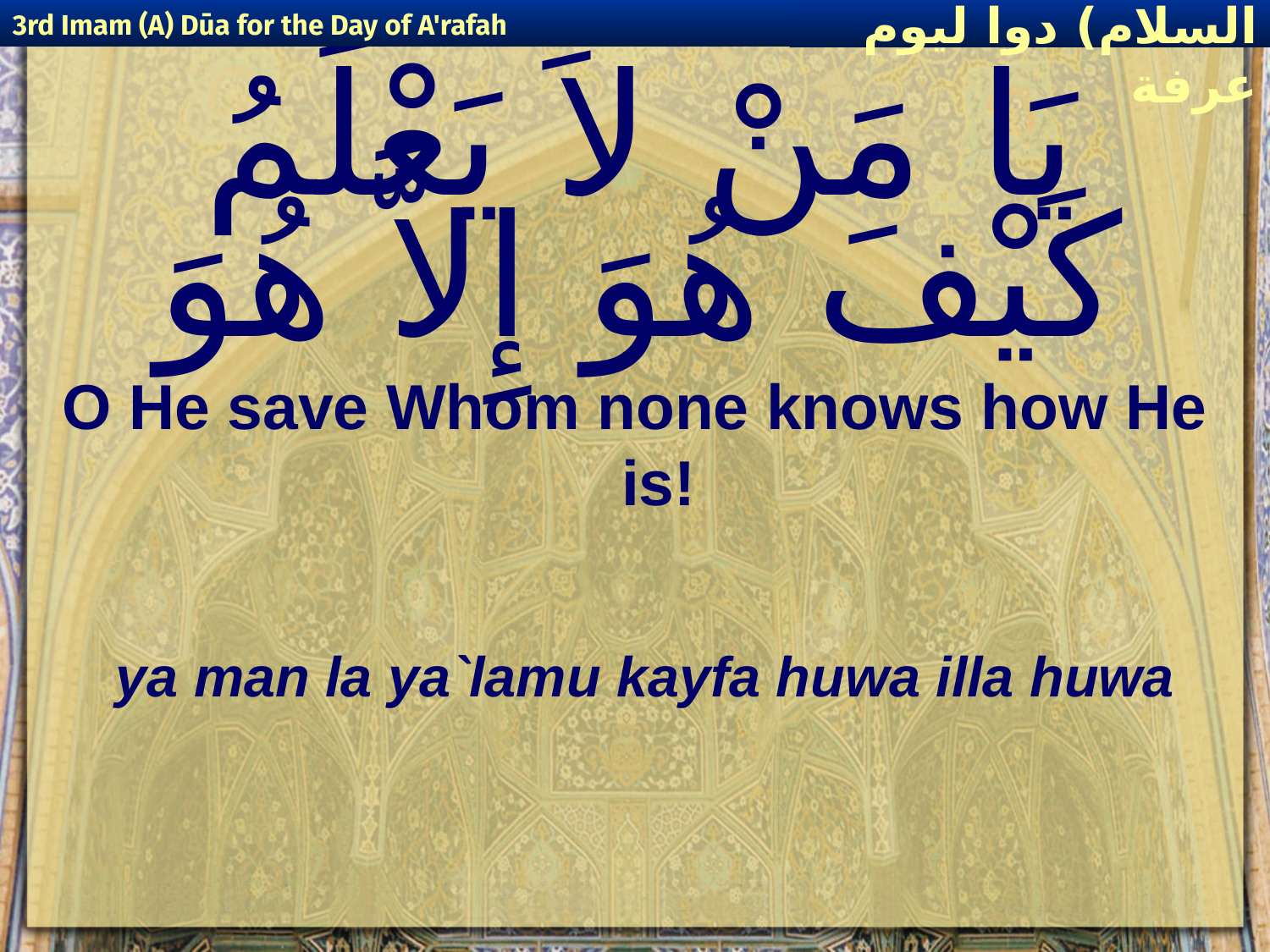

3rd Imam (A) Dūa for the Day of A'rafah
إمام حسين(عليه السلام) دوا ليوم عرفة
# يَا مَنْ لاَ يَعْلَمُ كَيْفَ هُوَ إِلاَّ هُوَ
O He save Whom none knows how He is!
ya man la ya`lamu kayfa huwa illa huwa